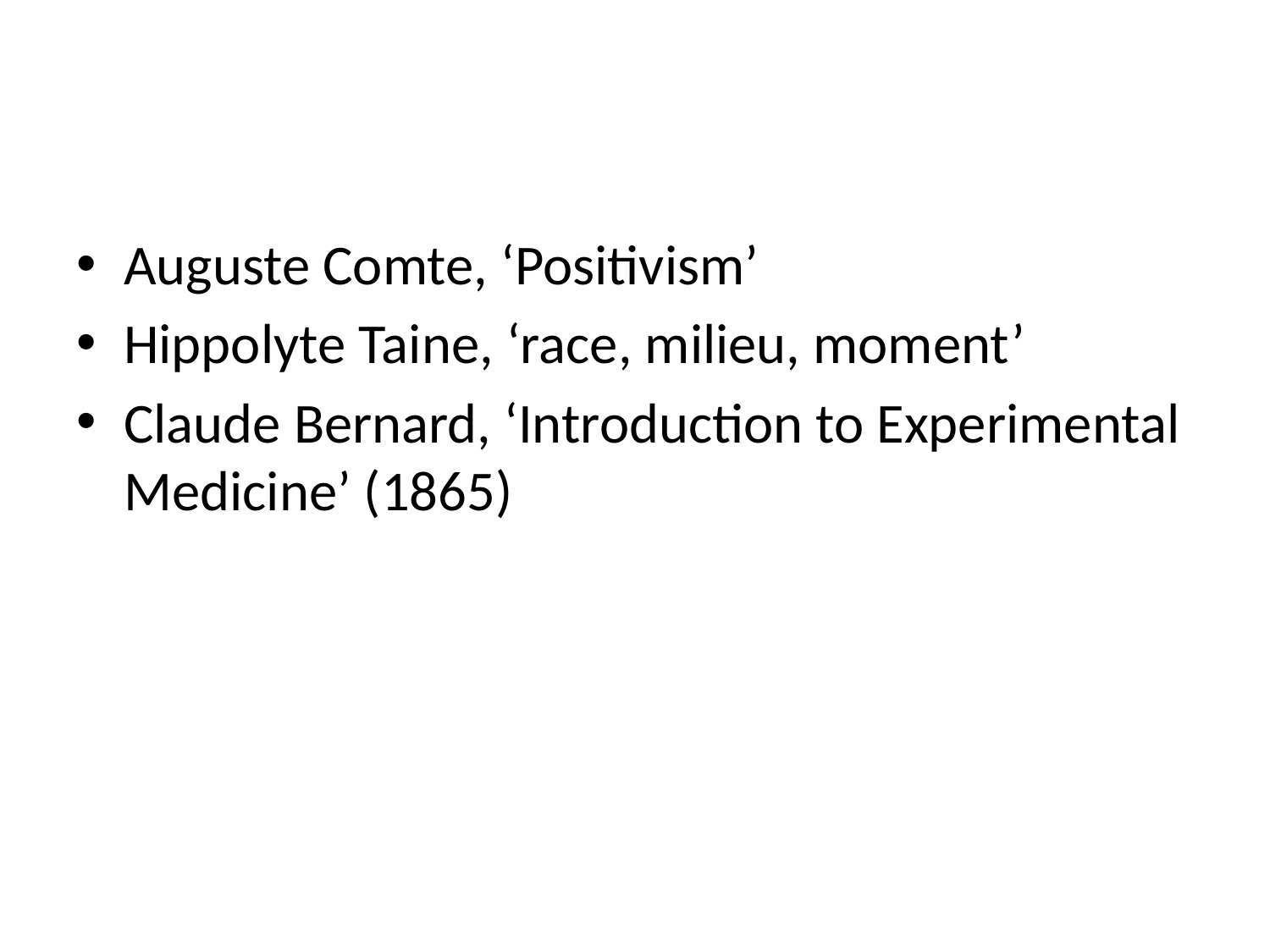

#
Auguste Comte, ‘Positivism’
Hippolyte Taine, ‘race, milieu, moment’
Claude Bernard, ‘Introduction to Experimental Medicine’ (1865)